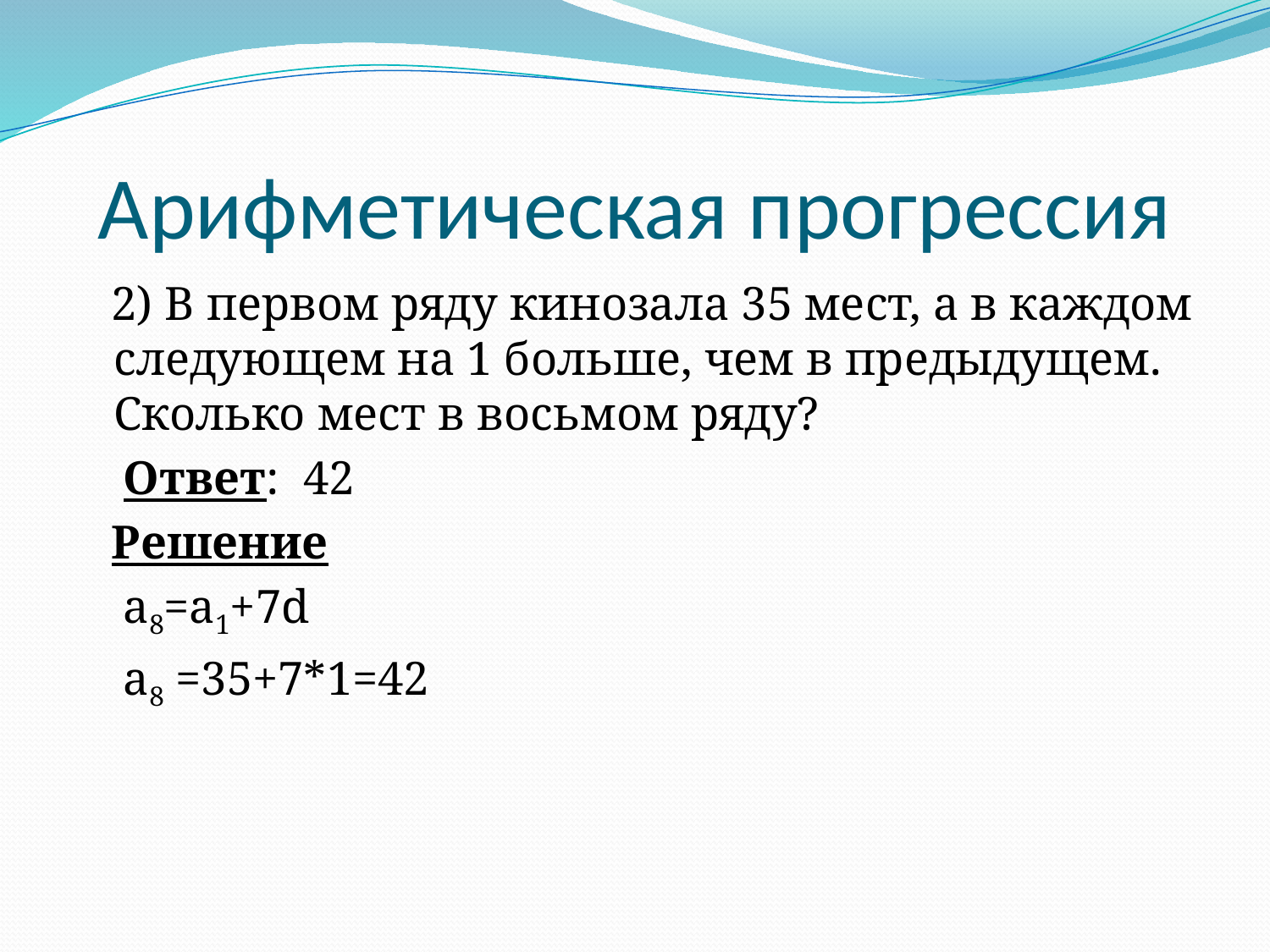

# Арифметическая прогрессия
   2) В первом ряду кинозала 35 мест, а в каждом следующем на 1 больше, чем в предыдущем. Сколько мест в восьмом ряду?
    Ответ:  42
   Решение
    а8=а1+7d
    а8 =35+7*1=42